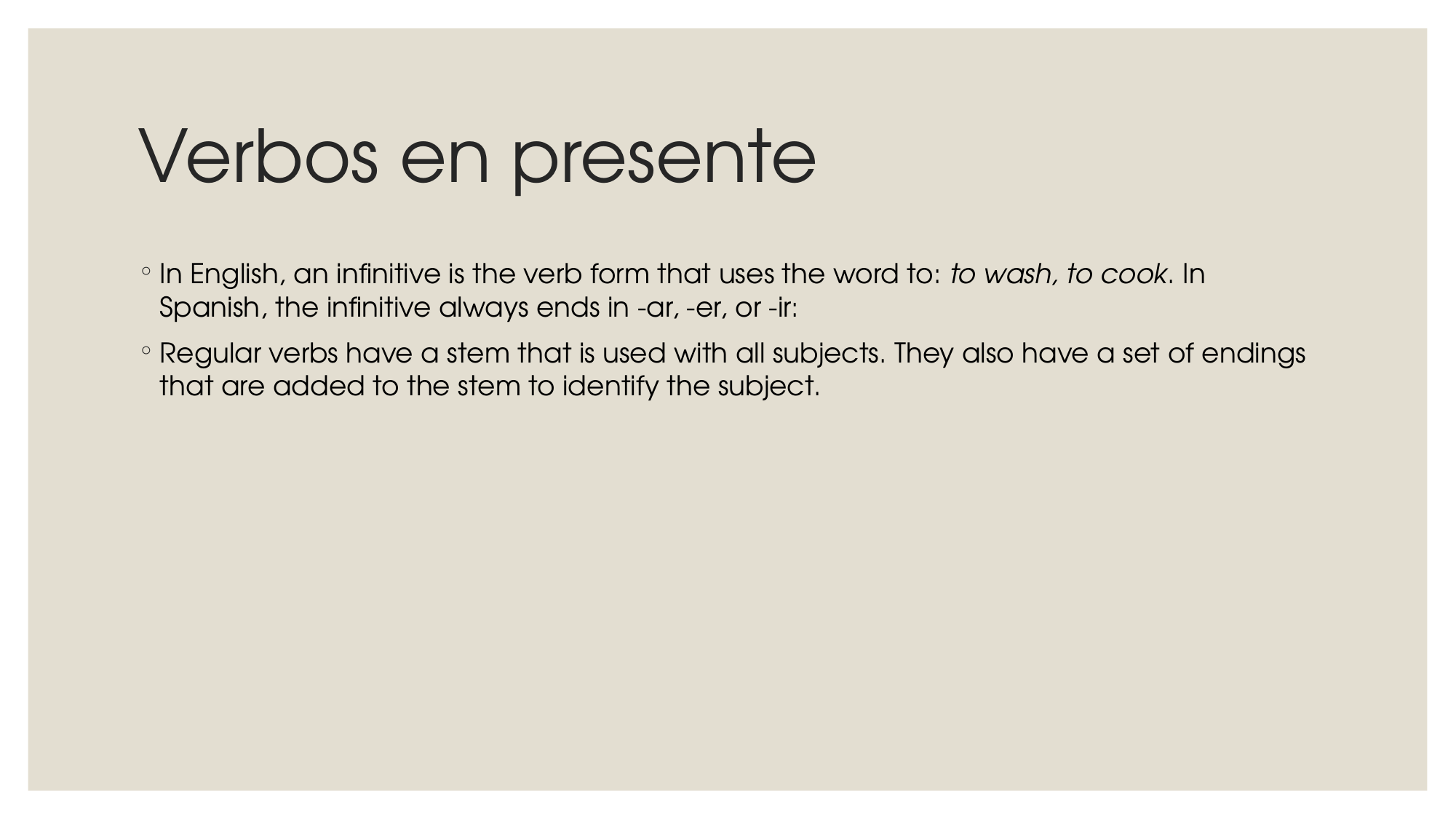

# Verbos en presente
In English, an infinitive is the verb form that uses the word to: to wash, to cook. In Spanish, the infinitive always ends in -ar, -er, or -ir:
Regular verbs have a stem that is used with all subjects. They also have a set of endings that are added to the stem to identify the subject.